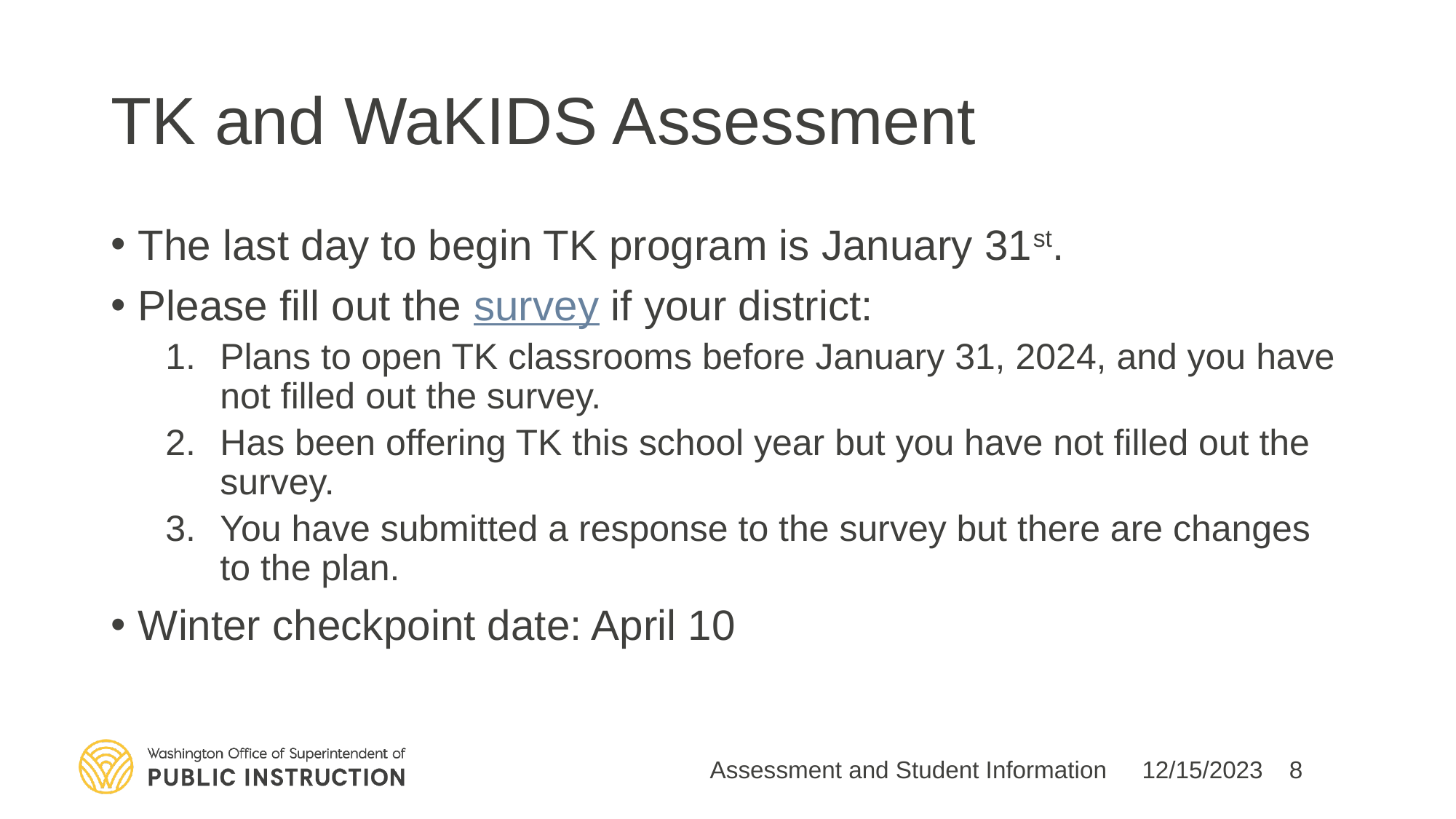

# TK and WaKIDS Assessment
The last day to begin TK program is January 31st.
Please fill out the survey if your district:
Plans to open TK classrooms before January 31, 2024, and you have not filled out the survey.
Has been offering TK this school year but you have not filled out the survey.
You have submitted a response to the survey but there are changes to the plan.
Winter checkpoint date: April 10
Assessment and Student Information
12/15/2023
8